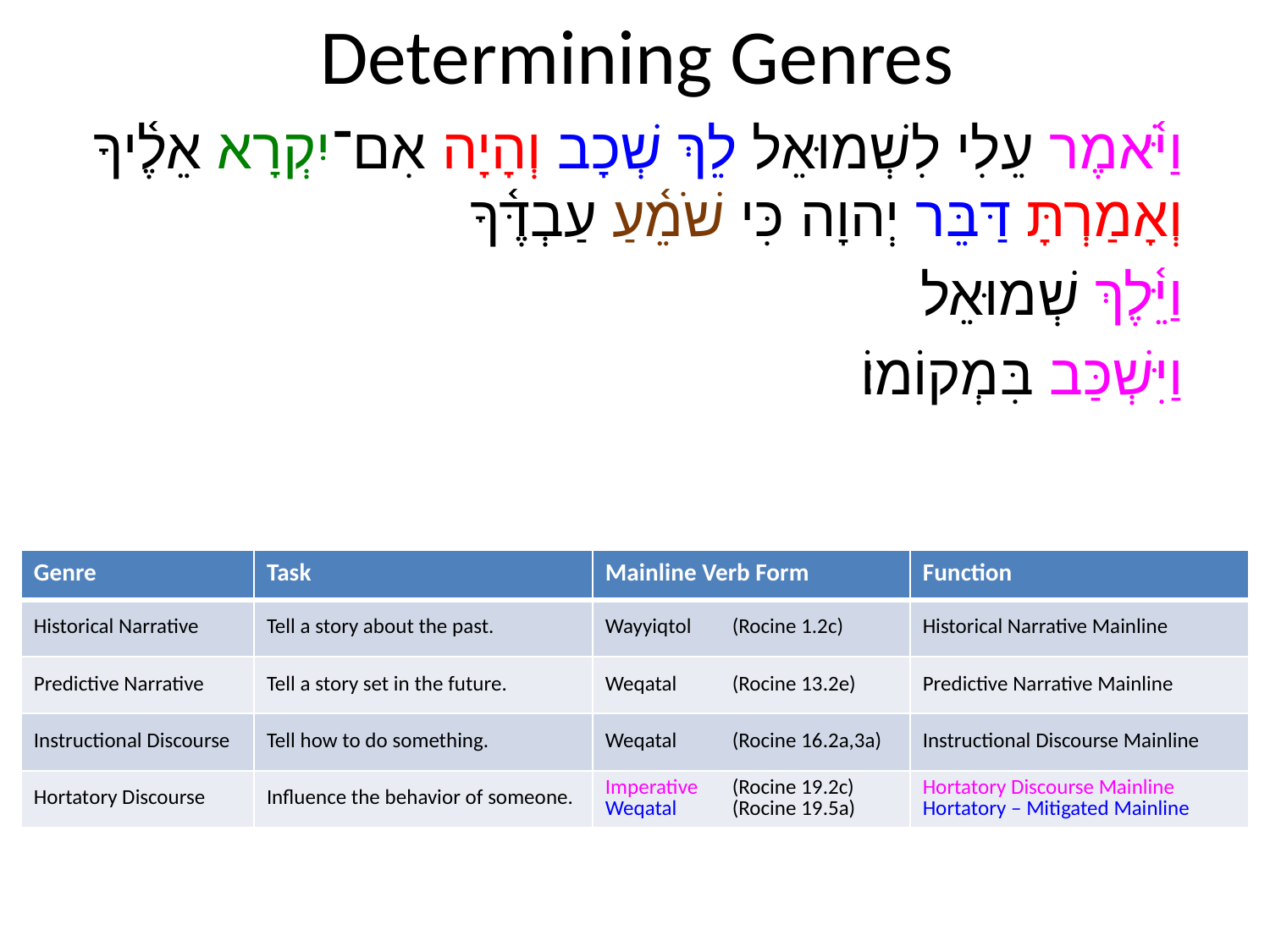

# Determining Genres
וַיֹּ֫אמֶר עֵלִי לִשְׁמוּאֵל לֵךְ שְׁכָב וְהָיָה אִם־יִקְרָא אֵלֶ֫יךָ וְאָמַרְתָּ דַּבֵּר יְהוָה כִּי שֹׁמֵ֫עַ עַבְדֶּ֫ךָ
וַיֵּ֫לֶךְ שְׁמוּאֵל
וַיִּשְׁכַּב בִּמְקוֹמוֹ׃
| Genre | Task | Mainline Verb Form | Function |
| --- | --- | --- | --- |
| Historical Narrative | Tell a story about the past. | Wayyiqtol (Rocine 1.2c) | Historical Narrative Mainline |
| Predictive Narrative | Tell a story set in the future. | Weqatal (Rocine 13.2e) | Predictive Narrative Mainline |
| Instructional Discourse | Tell how to do something. | Weqatal (Rocine 16.2a,3a) | Instructional Discourse Mainline |
| Hortatory Discourse | Influence the behavior of someone. | Imperative (Rocine 19.2c) Weqatal (Rocine 19.5a) | Hortatory Discourse Mainline Hortatory – Mitigated Mainline |